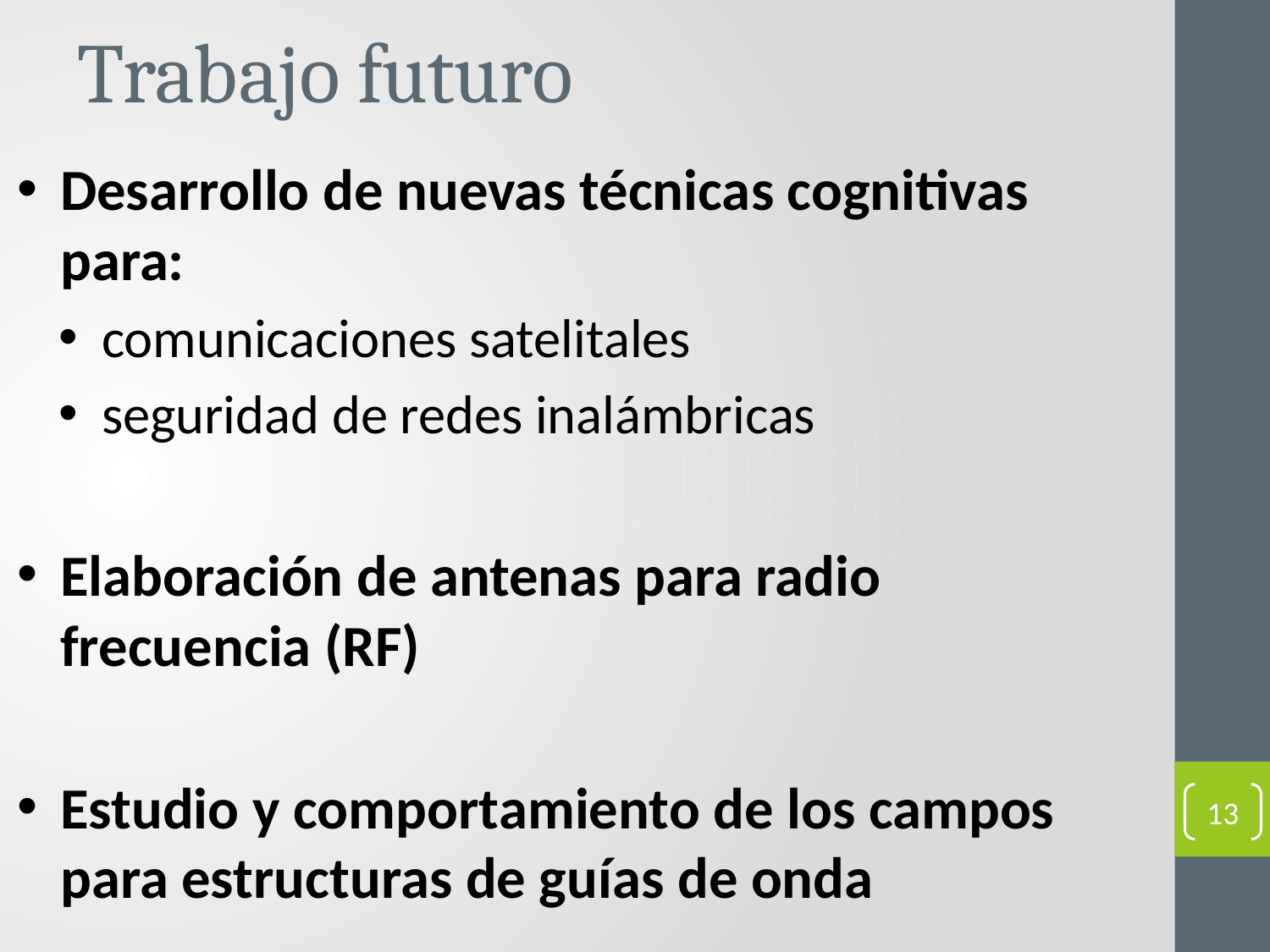

# Trabajo futuro
Desarrollo de nuevas técnicas cognitivas para:
comunicaciones satelitales
seguridad de redes inalámbricas

Elaboración de antenas para radio frecuencia (RF)

Estudio y comportamiento de los campos para estructuras de guías de onda
13